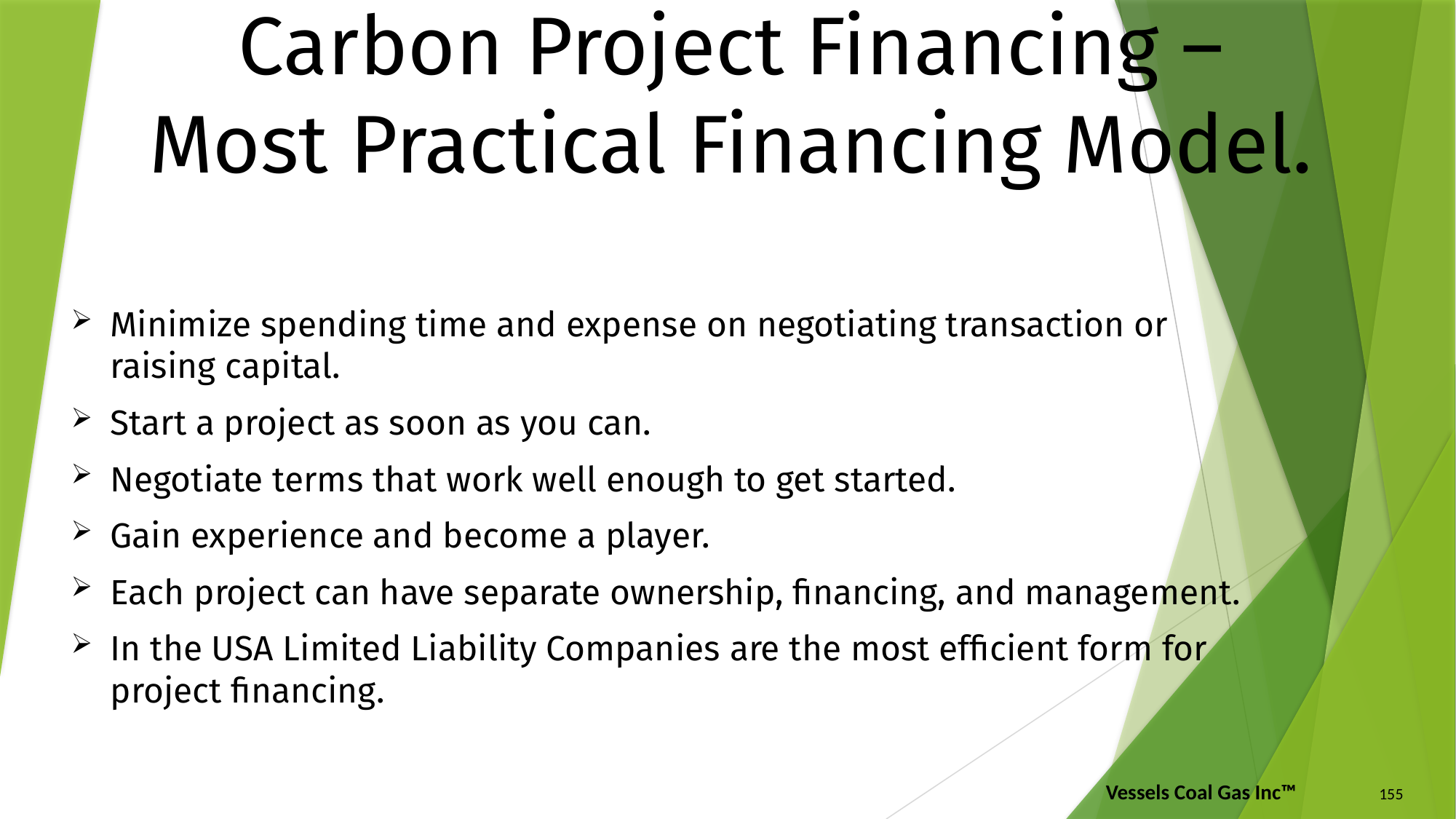

# Carbon Project Financing – Most Practical Financing Model.
Minimize spending time and expense on negotiating transaction or raising capital.
Start a project as soon as you can.
Negotiate terms that work well enough to get started.
Gain experience and become a player.
Each project can have separate ownership, financing, and management.
In the USA Limited Liability Companies are the most efficient form for project financing.
155
Vessels Coal Gas Inc™